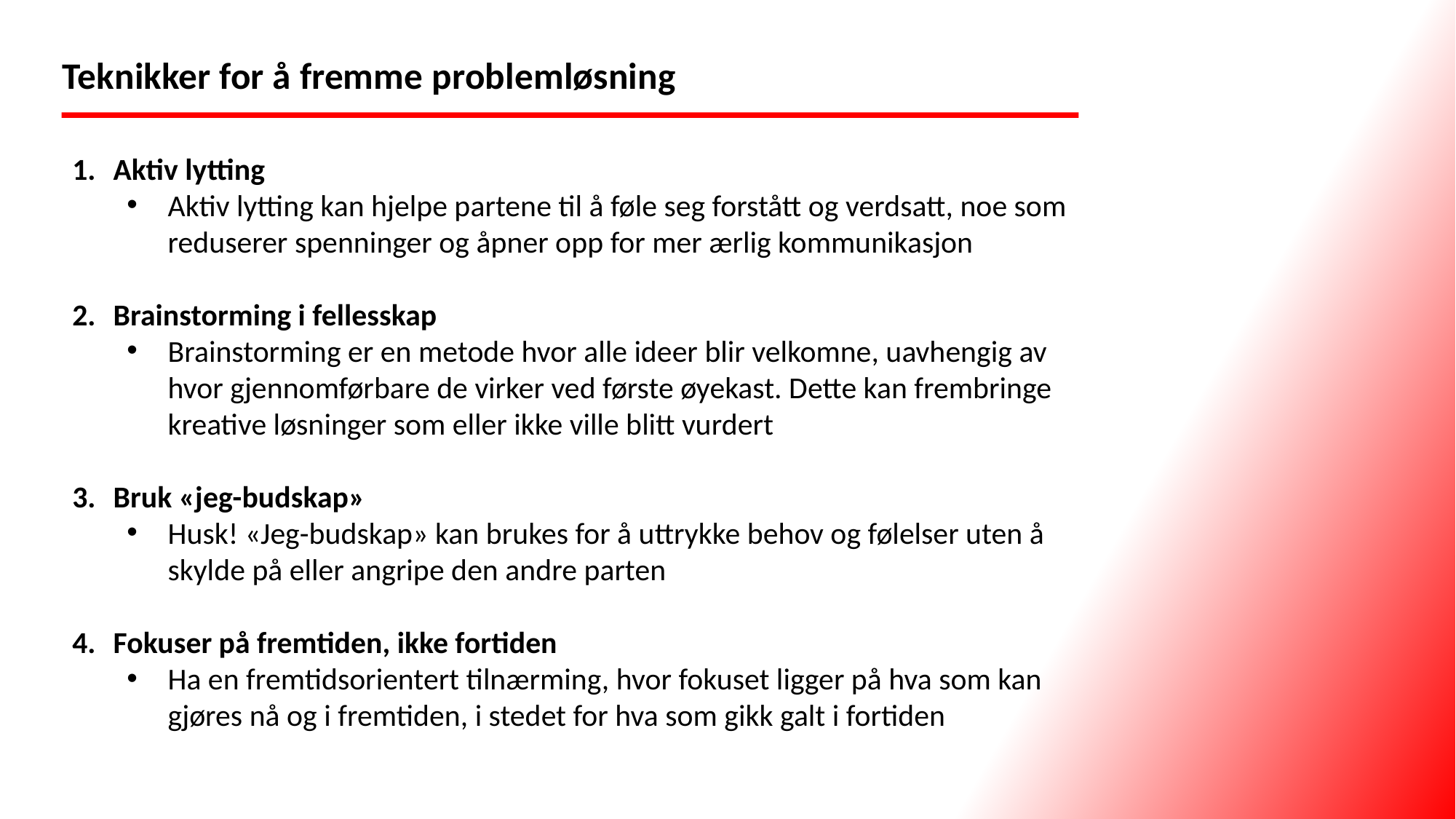

# Teknikker for å fremme problemløsning

Aktiv lytting
Aktiv lytting kan hjelpe partene til å føle seg forstått og verdsatt, noe som reduserer spenninger og åpner opp for mer ærlig kommunikasjon

Brainstorming i fellesskap
Brainstorming er en metode hvor alle ideer blir velkomne, uavhengig av hvor gjennomførbare de virker ved første øyekast. Dette kan frembringe kreative løsninger som eller ikke ville blitt vurdert

Bruk «jeg-budskap»
Husk! «Jeg-budskap» kan brukes for å uttrykke behov og følelser uten å skylde på eller angripe den andre parten

Fokuser på fremtiden, ikke fortiden
Ha en fremtidsorientert tilnærming, hvor fokuset ligger på hva som kan gjøres nå og i fremtiden, i stedet for hva som gikk galt i fortiden